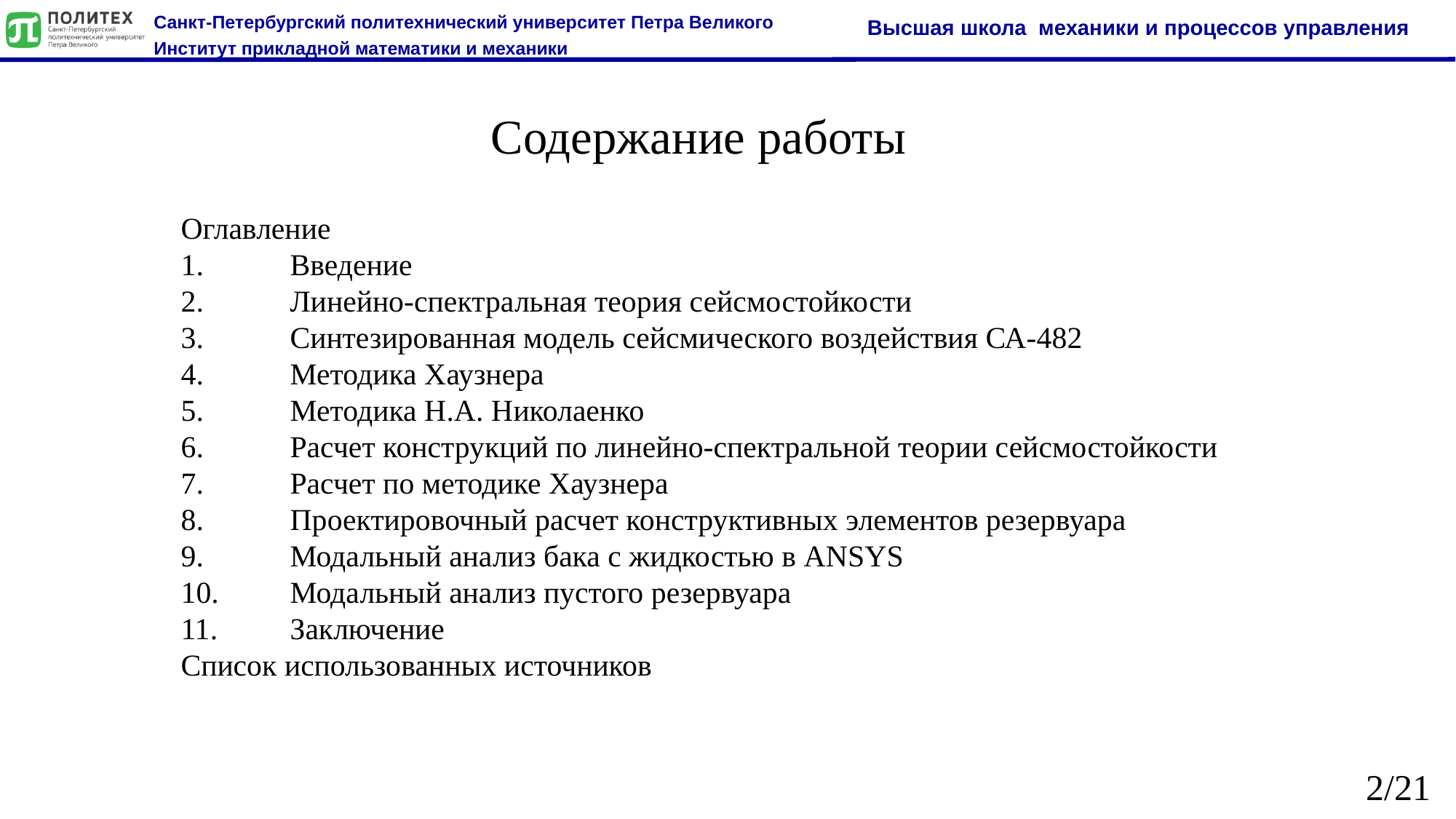

Содержание работы
Оглавление
1.	Введение
2.	Линейно-спектральная теория сейсмостойкости
3.	Синтезированная модель сейсмического воздействия СА-482
4.	Методика Хаузнера
5.	Методика Н.А. Николаенко
6.	Расчет конструкций по линейно-спектральной теории сейсмостойкости
7.	Расчет по методике Хаузнера
8.	Проектировочный расчет конструктивных элементов резервуара
9.	Модальный анализ бака с жидкостью в ANSYS
10.	Модальный анализ пустого резервуара
11.	Заключение
Список использованных источников

2/21